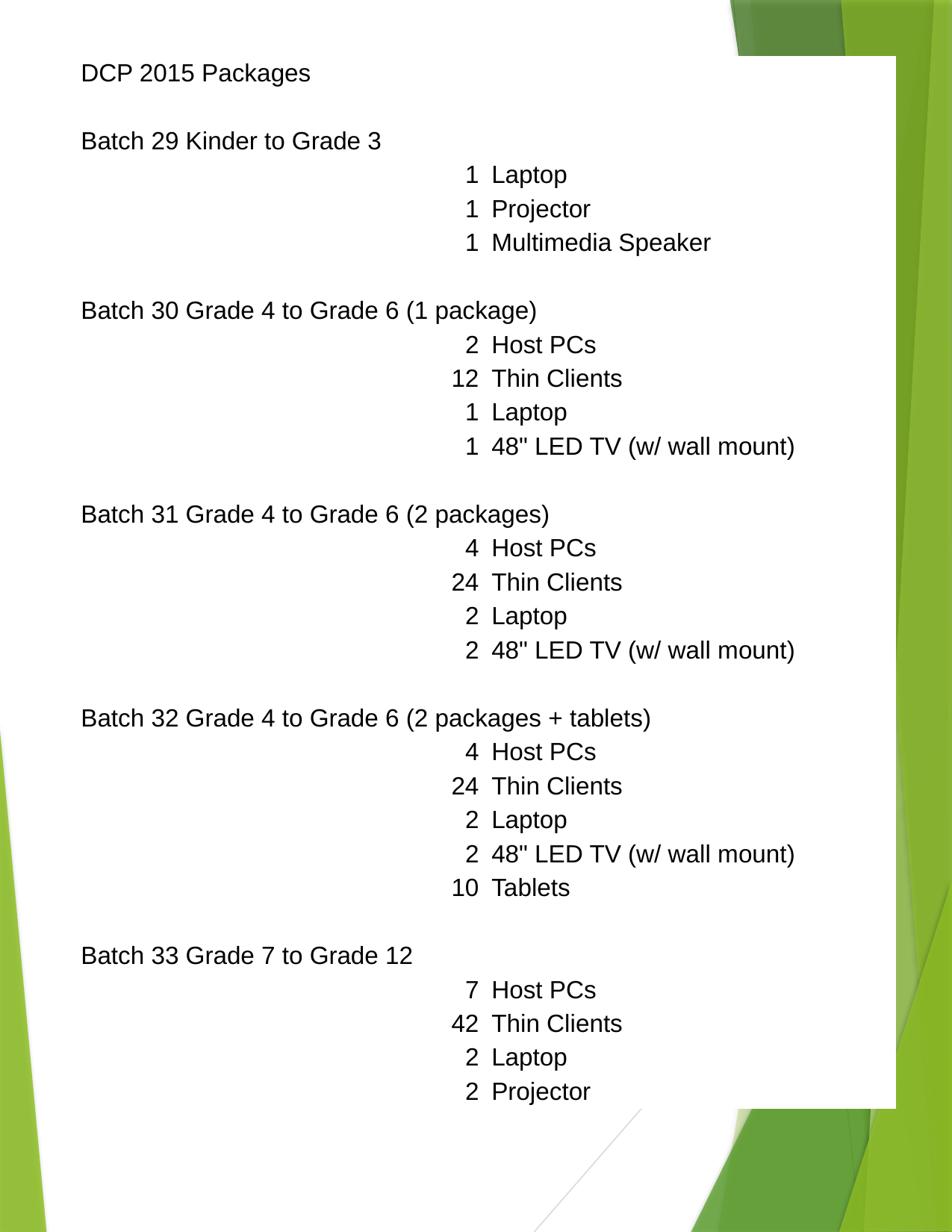

| DCP 2015 Packages |  |
| --- | --- |
|  |  |
| Batch 29 Kinder to Grade 3 |  |
| 1 | Laptop |
| 1 | Projector |
| 1 | Multimedia Speaker |
|  |  |
| Batch 30 Grade 4 to Grade 6 (1 package) |  |
| 2 | Host PCs |
| 12 | Thin Clients |
| 1 | Laptop |
| 1 | 48" LED TV (w/ wall mount) |
|  |  |
| Batch 31 Grade 4 to Grade 6 (2 packages) |  |
| 4 | Host PCs |
| 24 | Thin Clients |
| 2 | Laptop |
| 2 | 48" LED TV (w/ wall mount) |
|  |  |
| Batch 32 Grade 4 to Grade 6 (2 packages + tablets) |  |
| 4 | Host PCs |
| 24 | Thin Clients |
| 2 | Laptop |
| 2 | 48" LED TV (w/ wall mount) |
| 10 | Tablets |
|  |  |
| Batch 33 Grade 7 to Grade 12 |  |
| 7 | Host PCs |
| 42 | Thin Clients |
| 2 | Laptop |
| 2 | Projector |